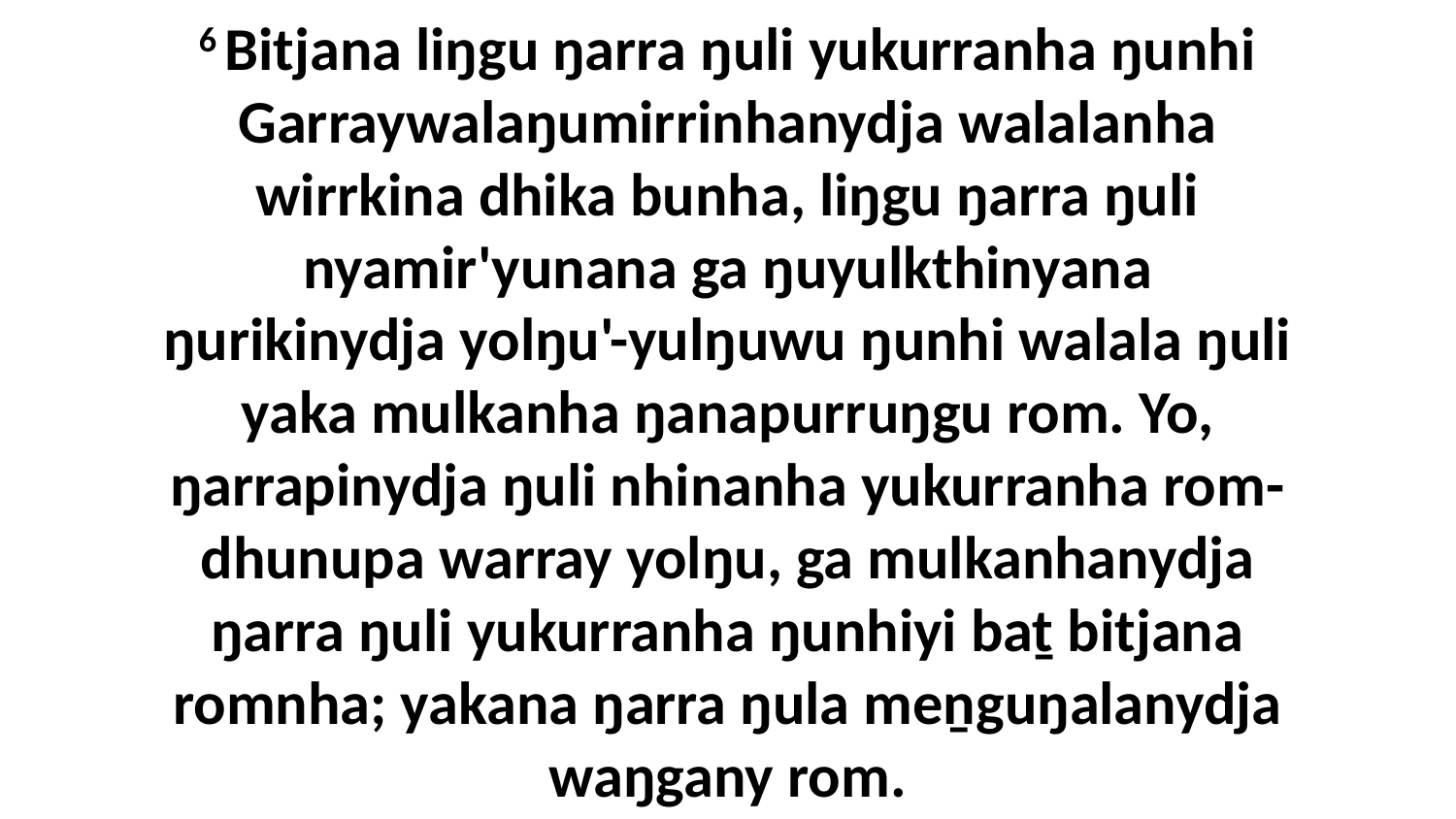

6 Bitjana liŋgu ŋarra ŋuli yukurranha ŋunhi Garraywalaŋumirrinhanydja walalanha wirrkina dhika bunha, liŋgu ŋarra ŋuli nyamir'yunana ga ŋuyulkthinyana ŋurikinydja yolŋu'-yulŋuwu ŋunhi walala ŋuli yaka mulkanha ŋanapurruŋgu rom. Yo, ŋarrapinydja ŋuli nhinanha yukurranha rom-dhunupa warray yolŋu, ga mulkanhanydja ŋarra ŋuli yukurranha ŋunhiyi baṯ bitjana romnha; yakana ŋarra ŋula meṉguŋalanydja waŋgany rom.